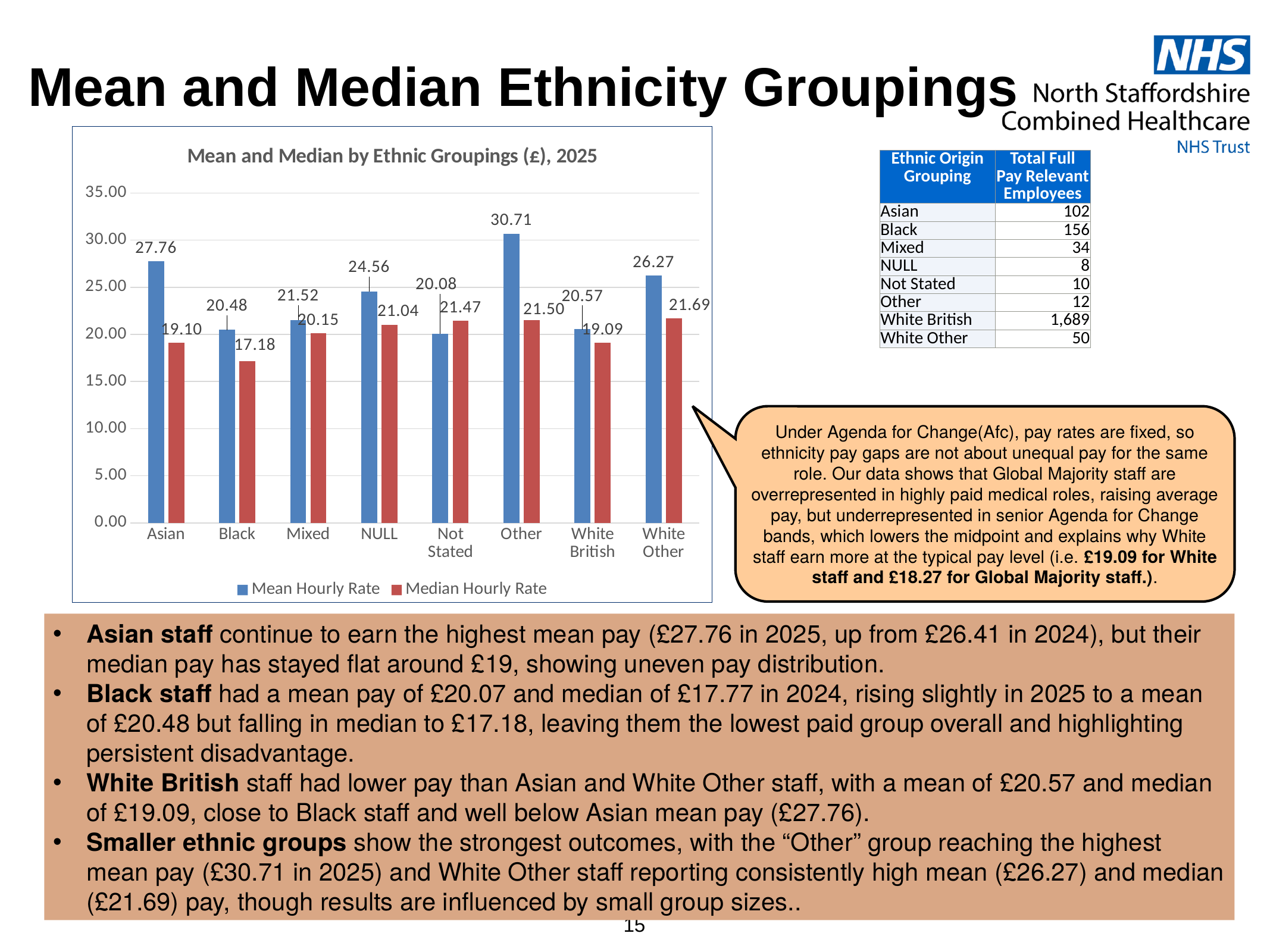

# Mean and Median Ethnicity Groupings

### Chart: Mean and Median by Ethnic Groupings (£), 2025

| Category | Mean Hourly Rate | Median Hourly Rate |
|---|---|---|
| Asian | 27.7559130381429 | 19.1014634074466 |
| Black | 20.4781272703171 | 17.1782717154081 |
| Mixed | 21.5238129759413 | 20.151887081927 |
| NULL | 24.5596111673307 | 21.0442773857011 |
| Not Stated | 20.0823165678413 | 21.4652799215705 |
| Other | 30.7060400224488 | 21.5013502462999 |
| White British | 20.568482923401 | 19.0948143602332 |
| White Other | 26.2687492914265 | 21.6871208543368 |
| Ethnic Origin Grouping | Total Full Pay Relevant Employees |
| --- | --- |
| Asian | 102 |
| Black | 156 |
| Mixed | 34 |
| NULL | 8 |
| Not Stated | 10 |
| Other | 12 |
| White British | 1,689 |
| White Other | 50 |
Under Agenda for Change(Afc), pay rates are fixed, so ethnicity pay gaps are not about unequal pay for the same role. Our data shows that Global Majority staff are overrepresented in highly paid medical roles, raising average pay, but underrepresented in senior Agenda for Change bands, which lowers the midpoint and explains why White staff earn more at the typical pay level (i.e. £19.09 for White staff and £18.27 for Global Majority staff.).
Asian staff continue to earn the highest mean pay (£27.76 in 2025, up from £26.41 in 2024), but their median pay has stayed flat around £19, showing uneven pay distribution.
Black staff had a mean pay of £20.07 and median of £17.77 in 2024, rising slightly in 2025 to a mean of £20.48 but falling in median to £17.18, leaving them the lowest paid group overall and highlighting persistent disadvantage.
White British staff had lower pay than Asian and White Other staff, with a mean of £20.57 and median of £19.09, close to Black staff and well below Asian mean pay (£27.76).
Smaller ethnic groups show the strongest outcomes, with the “Other” group reaching the highest mean pay (£30.71 in 2025) and White Other staff reporting consistently high mean (£26.27) and median (£21.69) pay, though results are influenced by small group sizes..
15